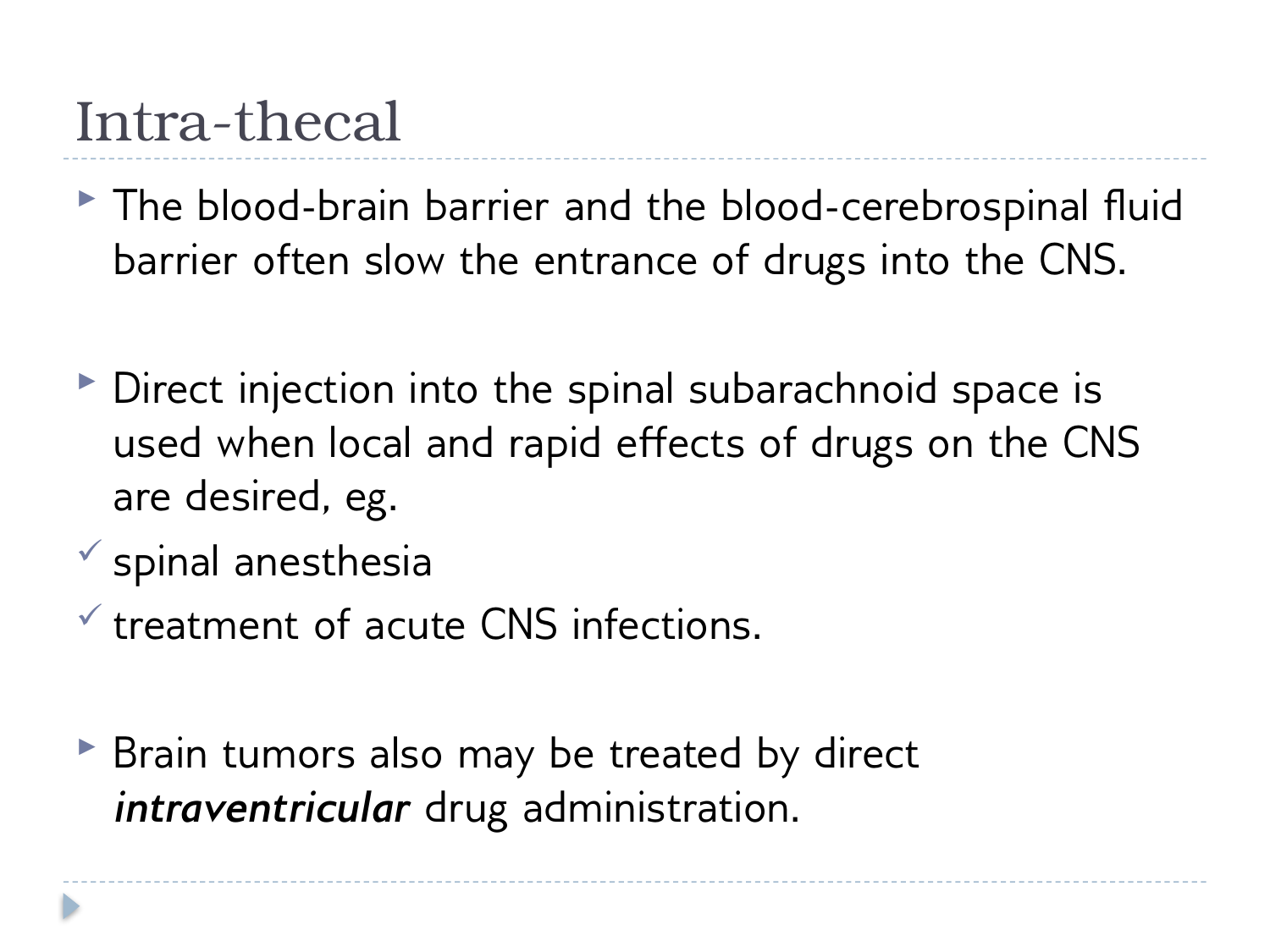

# Intra-thecal
The blood-brain barrier and the blood-cerebrospinal fluid barrier often slow the entrance of drugs into the CNS.

Direct injection into the spinal subarachnoid space is used when local and rapid effects of drugs on the CNS are desired, eg.
spinal anesthesia
treatment of acute CNS infections.

Brain tumors also may be treated by direct intraventricular drug administration.